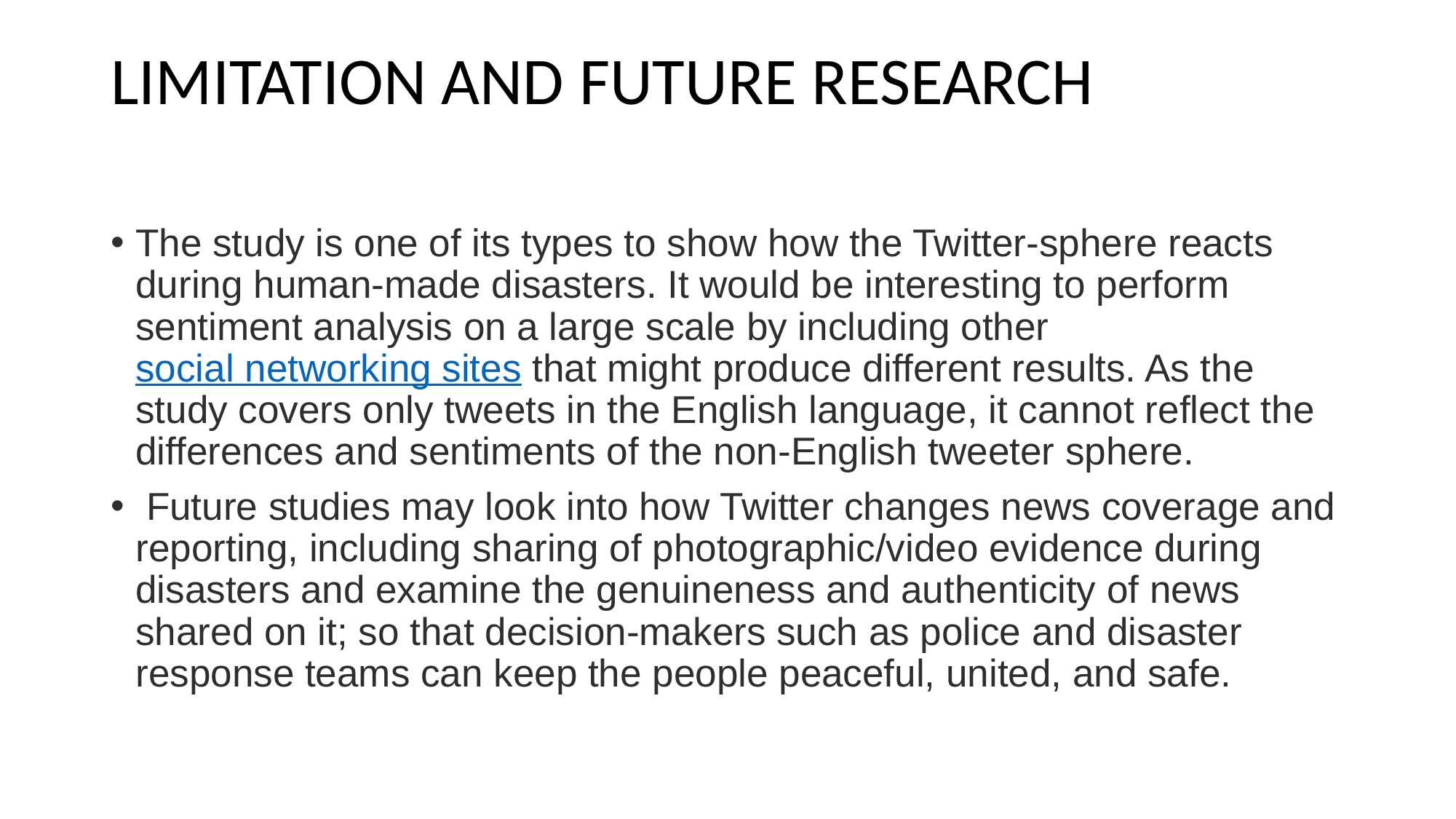

# LIMITATION AND FUTURE RESEARCH
The study is one of its types to show how the Twitter-sphere reacts during human-made disasters. It would be interesting to perform sentiment analysis on a large scale by including other social networking sites that might produce different results. As the study covers only tweets in the English language, it cannot reflect the differences and sentiments of the non-English tweeter sphere.
 Future studies may look into how Twitter changes news coverage and reporting, including sharing of photographic/video evidence during disasters and examine the genuineness and authenticity of news shared on it; so that decision-makers such as police and disaster response teams can keep the people peaceful, united, and safe.